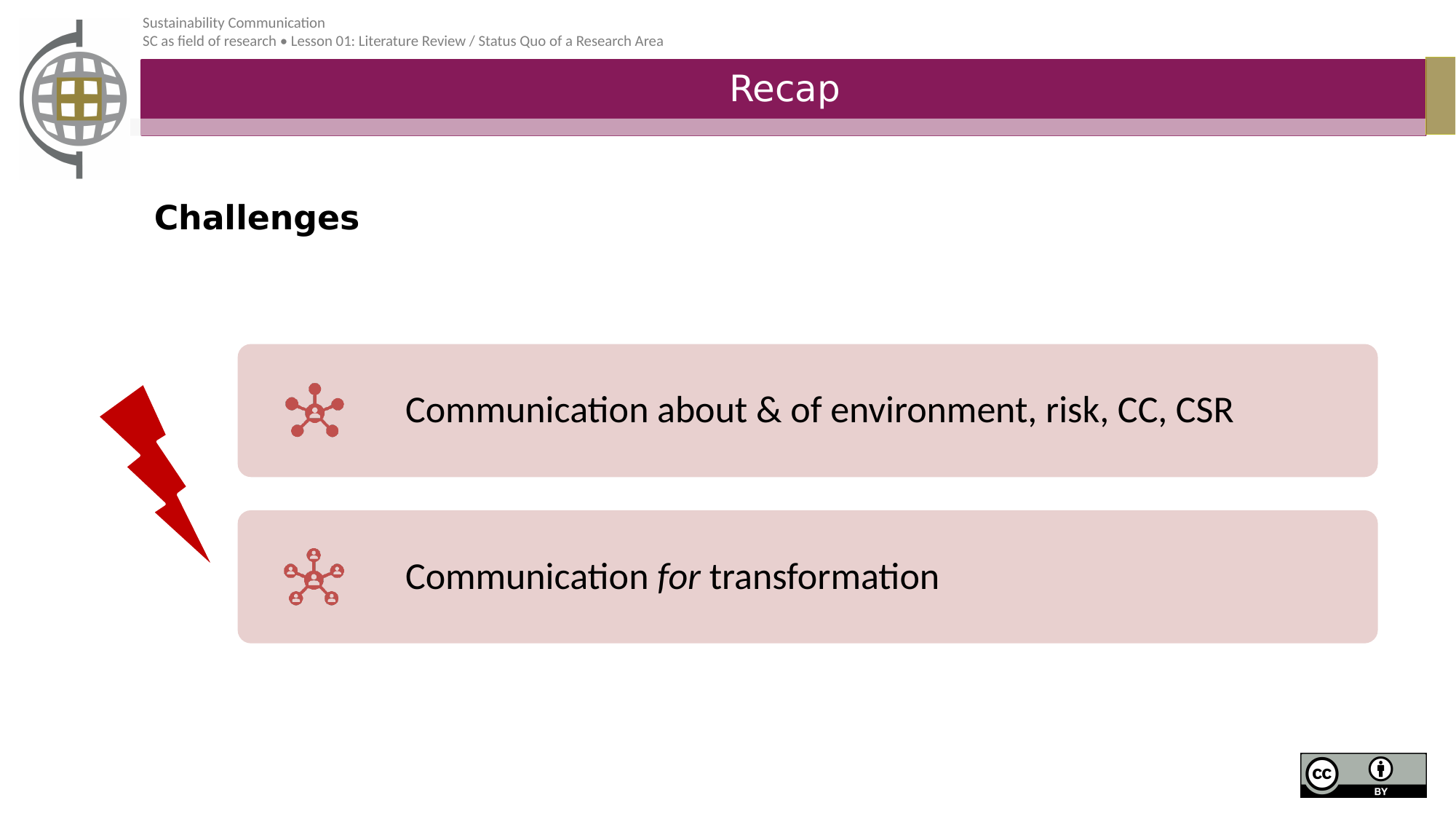

# Recap
Challenges
Communication about & of environment, risk, CC, CSR
Communication for transformation